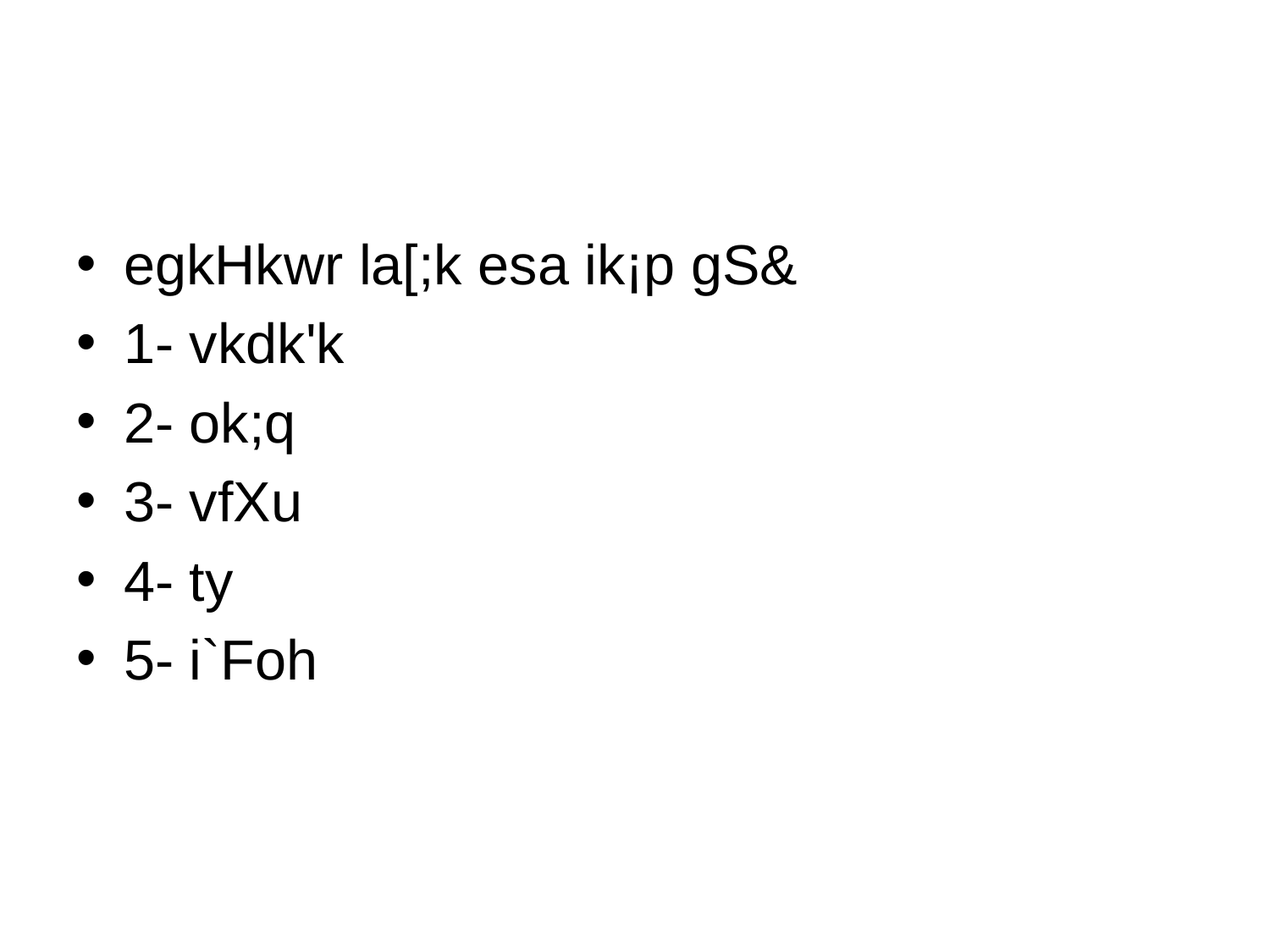

#
egkHkwr la[;k esa ik¡p gS&
1- vkdk'k
2- ok;q
3- vfXu
4- ty
5- i`Foh